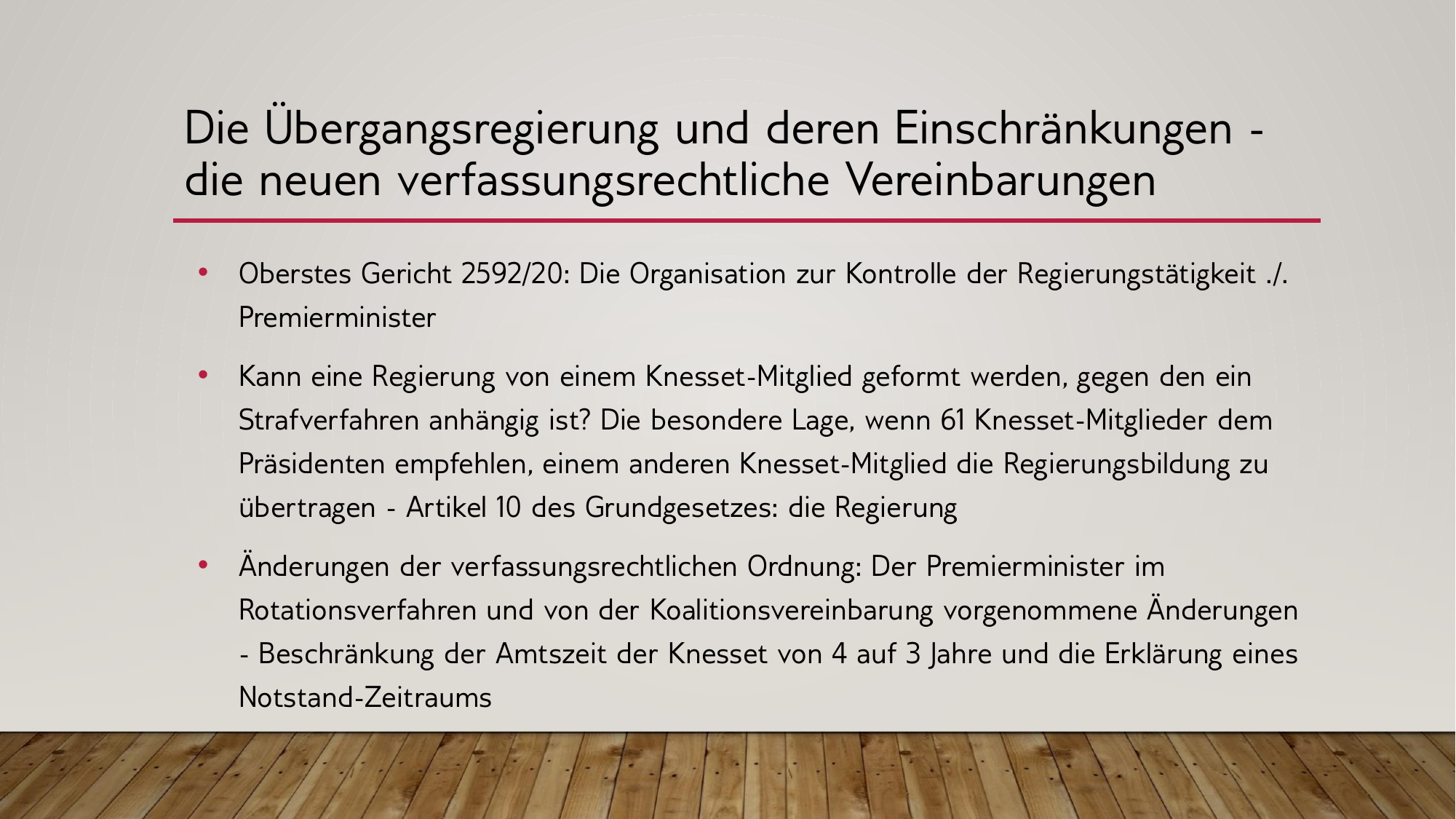

# Die Übergangsregierung und deren Einschränkungen - die neuen verfassungsrechtliche Vereinbarungen
Oberstes Gericht 2592/20: Die Organisation zur Kontrolle der Regierungstätigkeit ./. Premierminister
Kann eine Regierung von einem Knesset-Mitglied geformt werden, gegen den ein Strafverfahren anhängig ist? Die besondere Lage, wenn 61 Knesset-Mitglieder dem Präsidenten empfehlen, einem anderen Knesset-Mitglied die Regierungsbildung zu übertragen - Artikel 10 des Grundgesetzes: die Regierung
Änderungen der verfassungsrechtlichen Ordnung: Der Premierminister im Rotationsverfahren und von der Koalitionsvereinbarung vorgenommene Änderungen - Beschränkung der Amtszeit der Knesset von 4 auf 3 Jahre und die Erklärung eines Notstand-Zeitraums